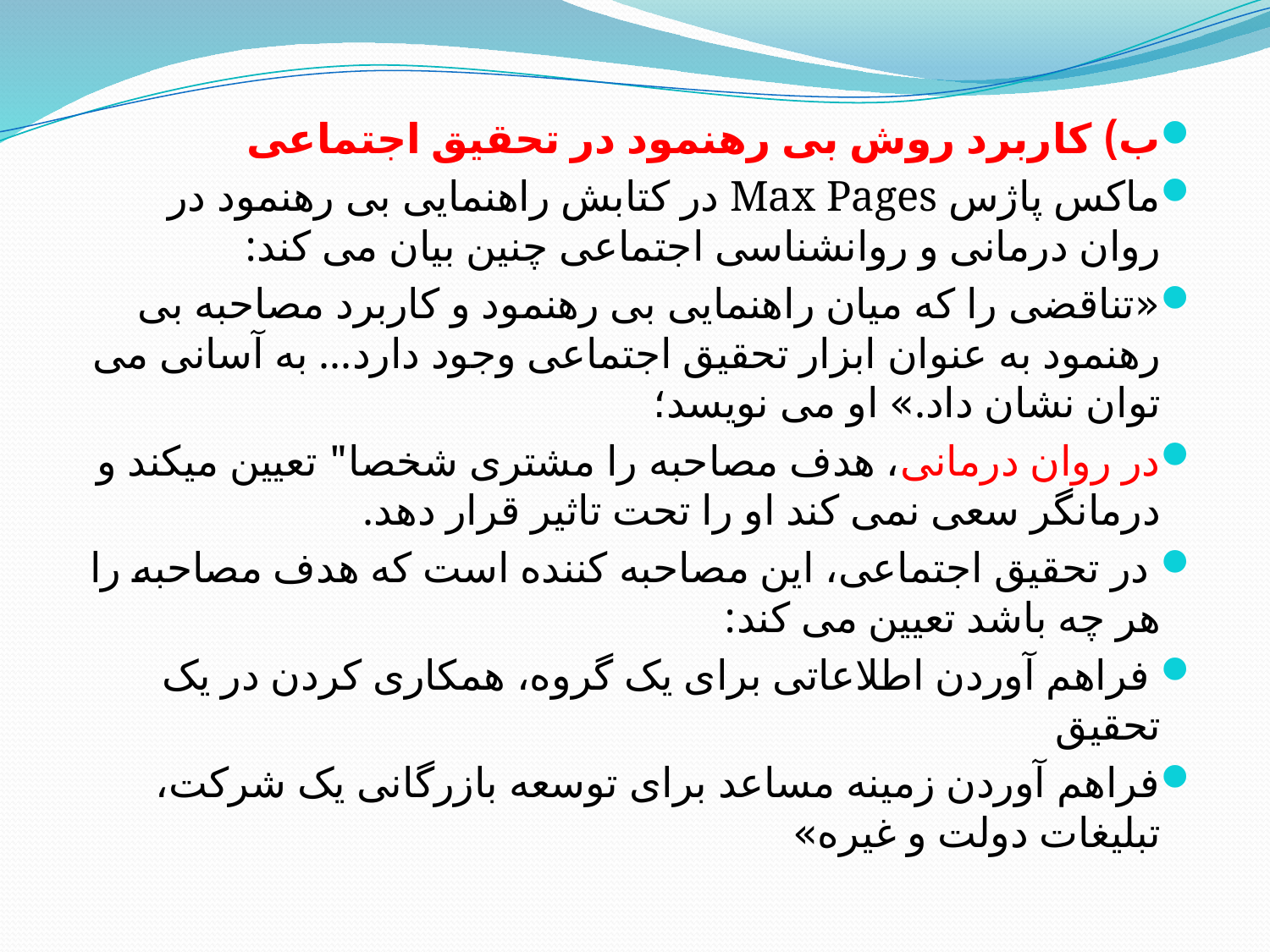

ب) کاربرد روش بی رهنمود در تحقیق اجتماعی
ماکس پاژس Max Pages در کتابش راهنمایی بی رهنمود در روان درمانی و روانشناسی اجتماعی چنین بیان می کند:
«تناقضی را که میان راهنمایی بی رهنمود و کاربرد مصاحبه بی رهنمود به عنوان ابزار تحقیق اجتماعی وجود دارد... به آسانی می توان نشان داد.» او می نویسد؛
در روان درمانی، هدف مصاحبه را مشترى شخصا" تعیین میکند و درمانگر سعی نمی کند او را تحت تاثیر قرار دهد.
 در تحقيق اجتماعی، این مصاحبه کننده است که هدف مصاحبه را هر چه باشد تعیین می کند:
 فراهم آوردن اطلاعاتی برای یک گروه، همکاری کردن در یک تحقیق
فراهم آوردن زمینه مساعد برای توسعه بازرگانی یک شرکت، تبلیغات دولت و غیره»